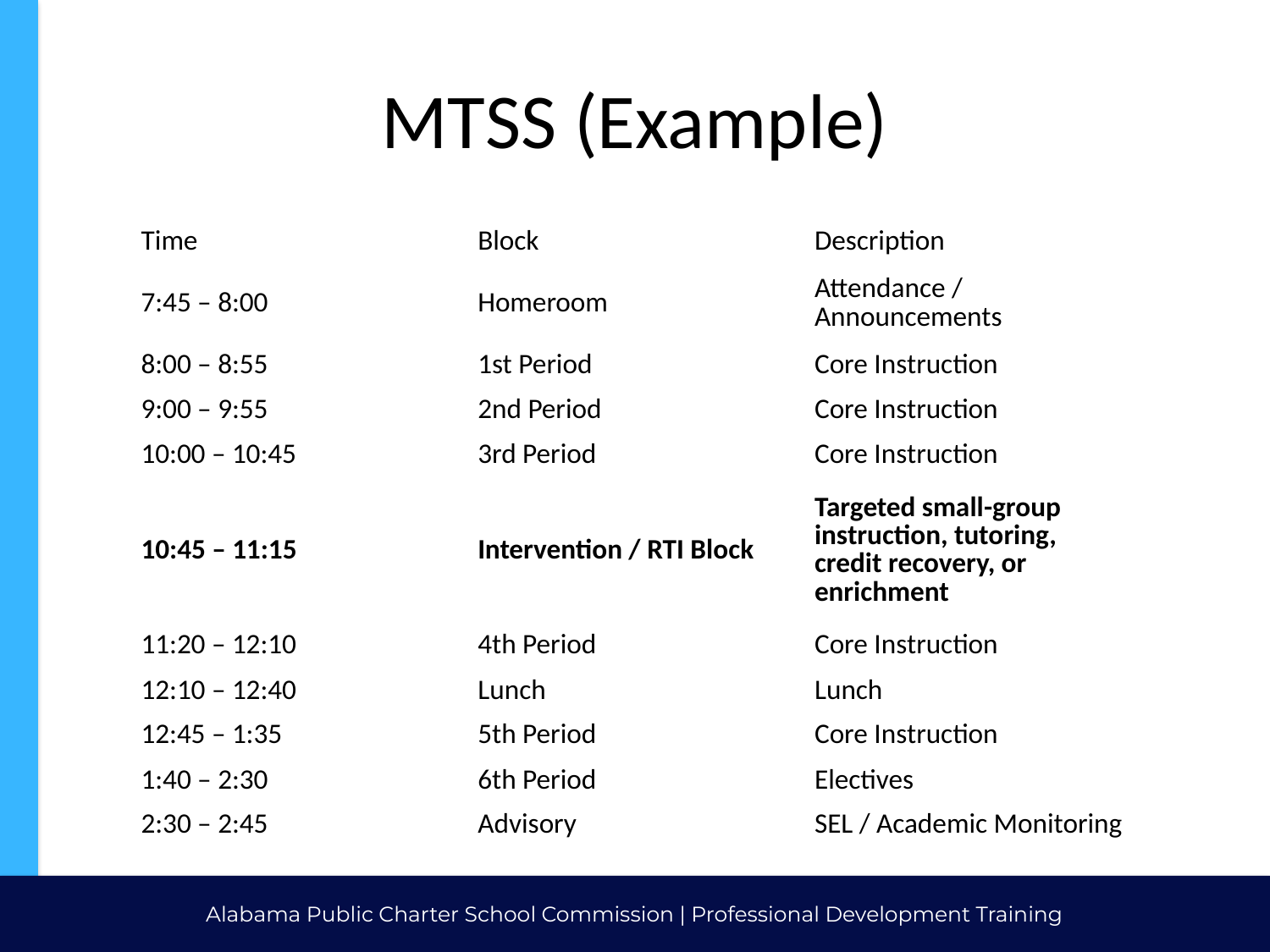

# MTSS (Example)
| Time | Block | Description |
| --- | --- | --- |
| 7:45 – 8:00 | Homeroom | Attendance / Announcements |
| 8:00 – 8:55 | 1st Period | Core Instruction |
| 9:00 – 9:55 | 2nd Period | Core Instruction |
| 10:00 – 10:45 | 3rd Period | Core Instruction |
| 10:45 – 11:15 | Intervention / RTI Block | Targeted small-group instruction, tutoring, credit recovery, or enrichment |
| 11:20 – 12:10 | 4th Period | Core Instruction |
| 12:10 – 12:40 | Lunch | Lunch |
| 12:45 – 1:35 | 5th Period | Core Instruction |
| 1:40 – 2:30 | 6th Period | Electives |
| 2:30 – 2:45 | Advisory | SEL / Academic Monitoring |

Alabama Public Charter School Commission | Professional Development Training